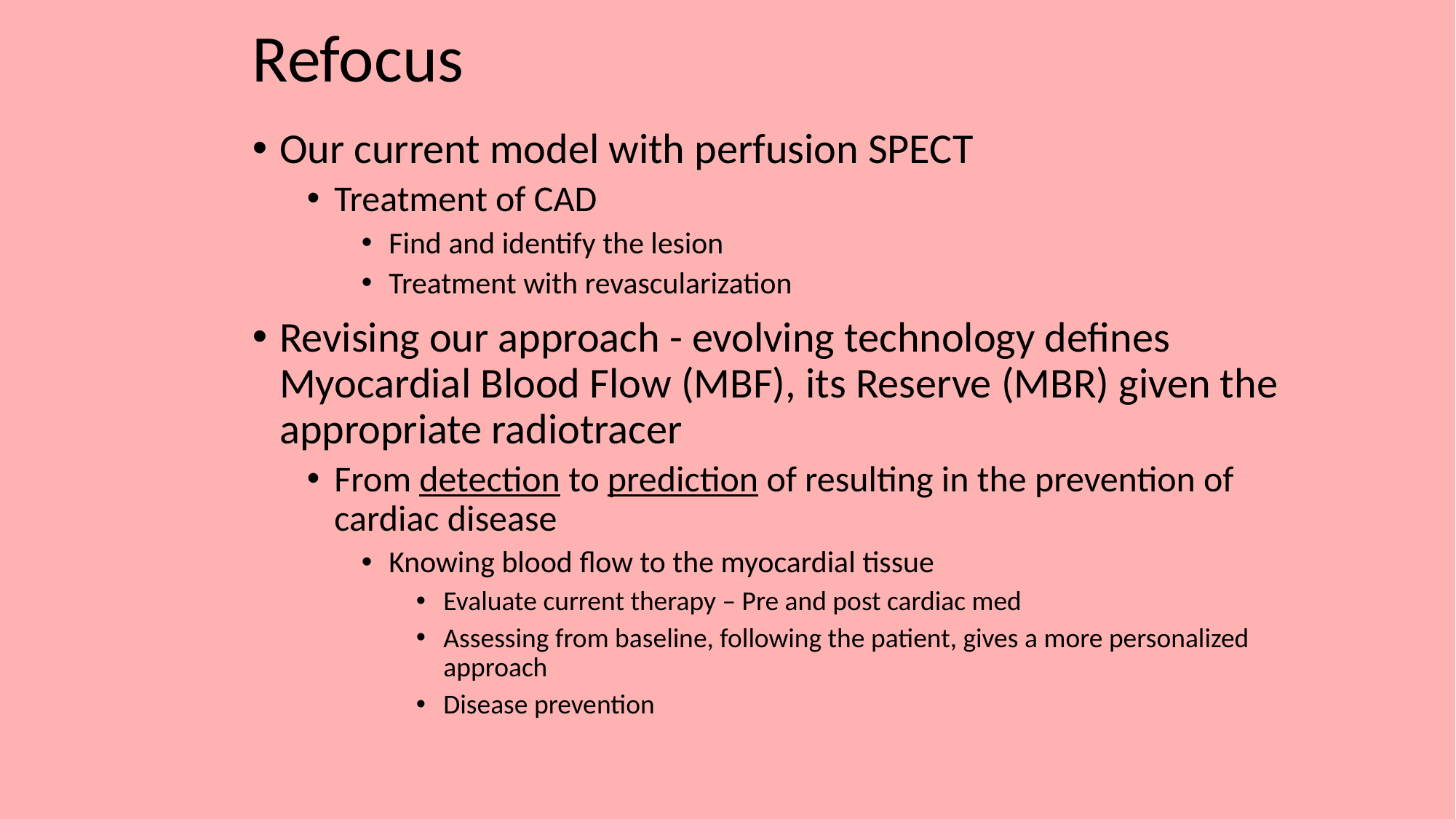

# Refocus
Our current model with perfusion SPECT
Treatment of CAD
Find and identify the lesion
Treatment with revascularization
Revising our approach - evolving technology defines Myocardial Blood Flow (MBF), its Reserve (MBR) given the appropriate radiotracer
From detection to prediction of resulting in the prevention of cardiac disease
Knowing blood flow to the myocardial tissue
Evaluate current therapy – Pre and post cardiac med
Assessing from baseline, following the patient, gives a more personalized approach
Disease prevention